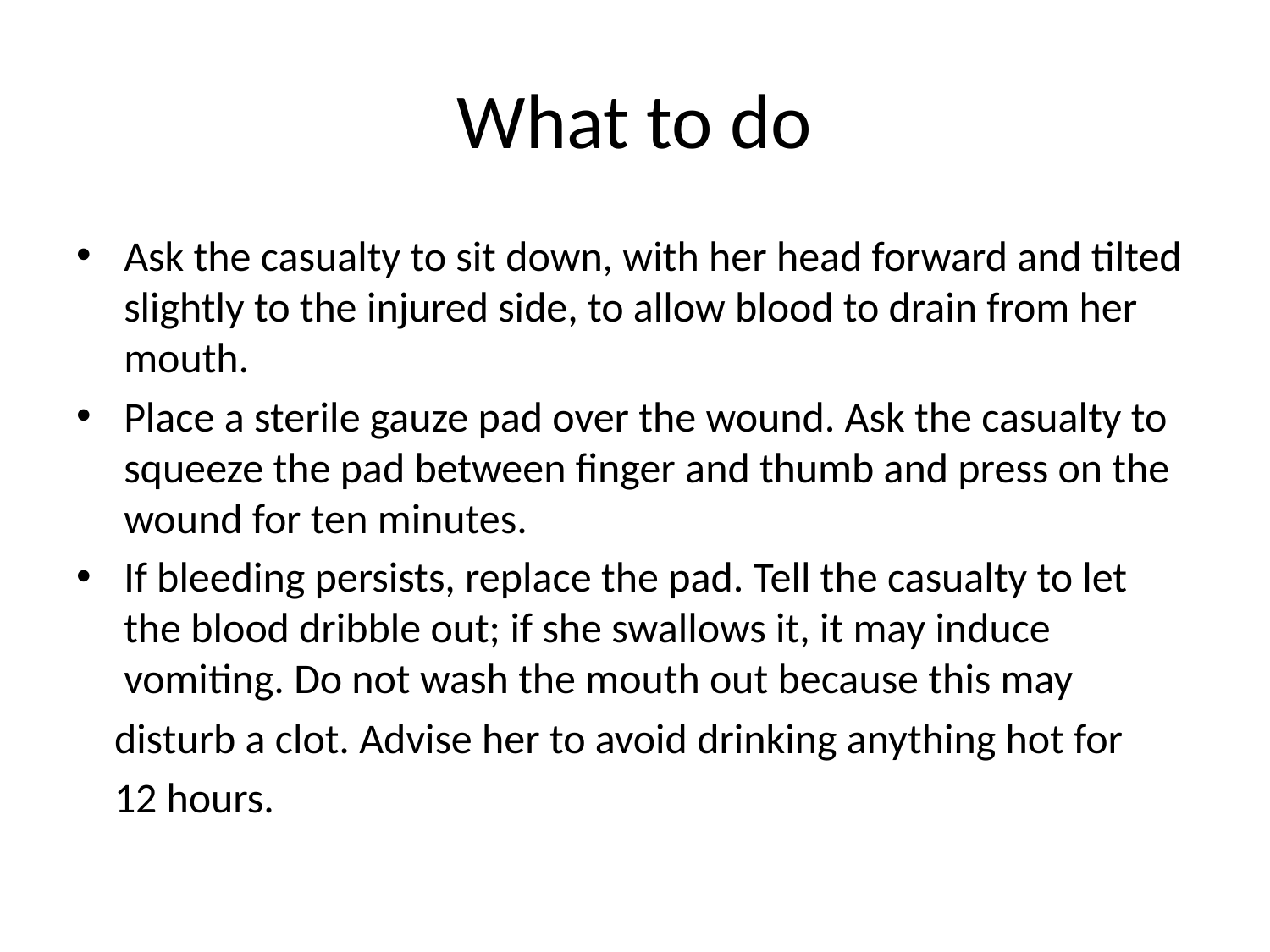

# What to do
Ask the casualty to sit down, with her head forward and tilted slightly to the injured side, to allow blood to drain from her mouth.
Place a sterile gauze pad over the wound. Ask the casualty to squeeze the pad between finger and thumb and press on the wound for ten minutes.
If bleeding persists, replace the pad. Tell the casualty to let the blood dribble out; if she swallows it, it may induce vomiting. Do not wash the mouth out because this may
    disturb a clot. Advise her to avoid drinking anything hot for
    12 hours.